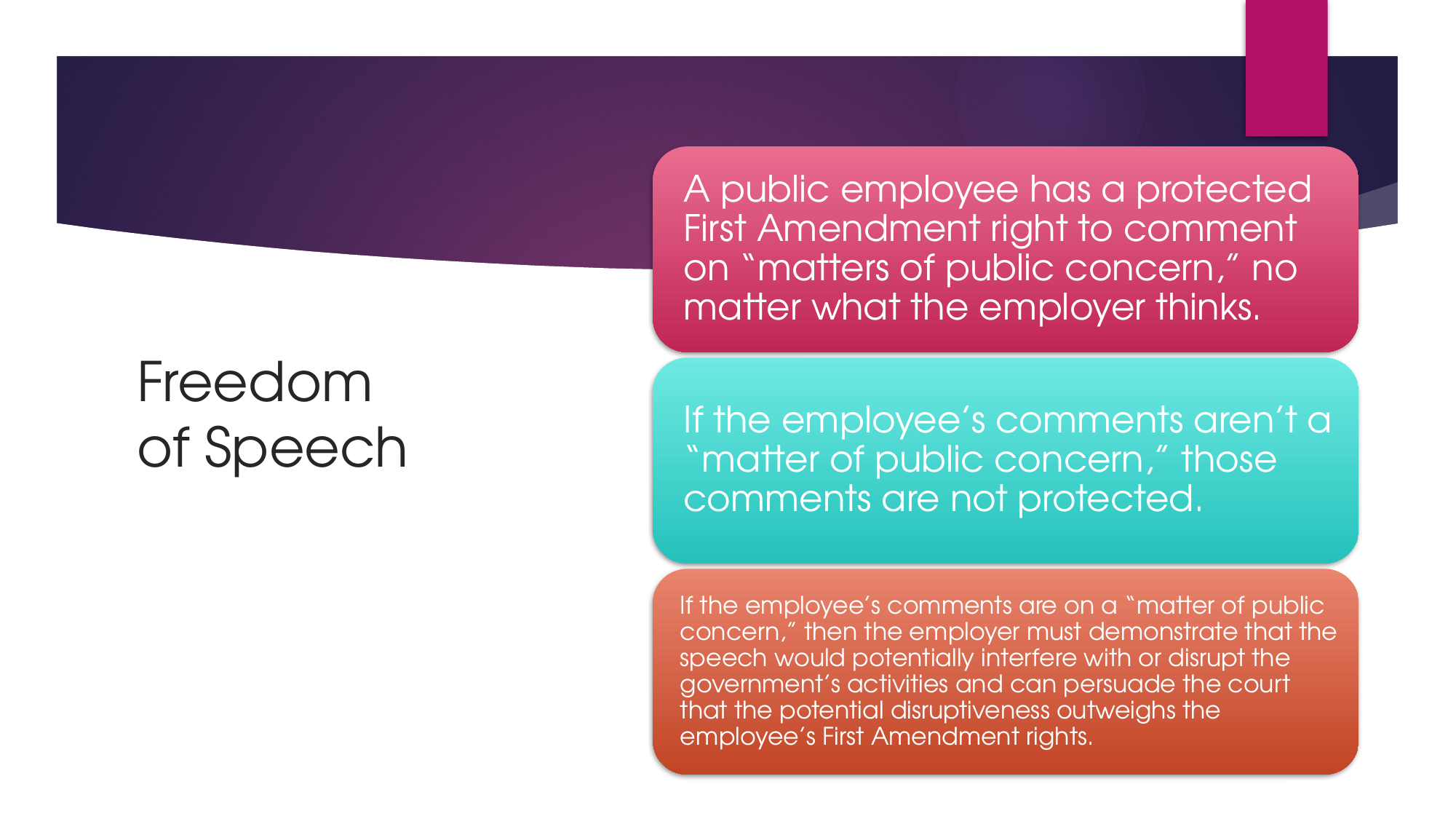

A public employee has a protected First Amendment right to comment on “matters of public concern,” no matter what the employer thinks.
If the employee’s comments aren’t a “matter of public concern,” those comments are not protected.
If the employee’s comments are on a “matter of public concern,” then the employer must demonstrate that the speech would potentially interfere with or disrupt the government’s activities and can persuade the court that the potential disruptiveness outweighs the employee’s First Amendment rights.
# Freedom of Speech